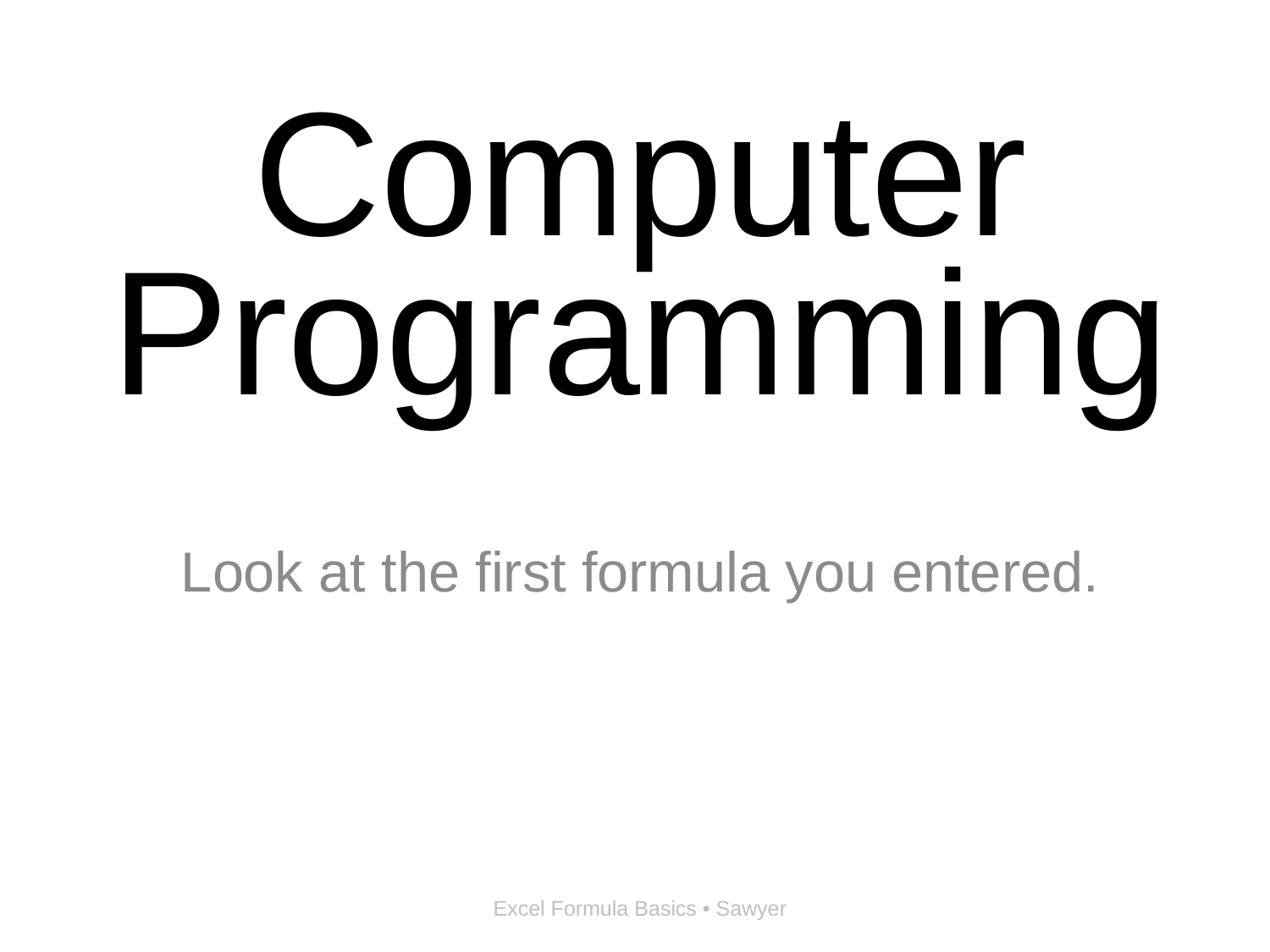

# Computer Programming
Look at the first formula you entered.